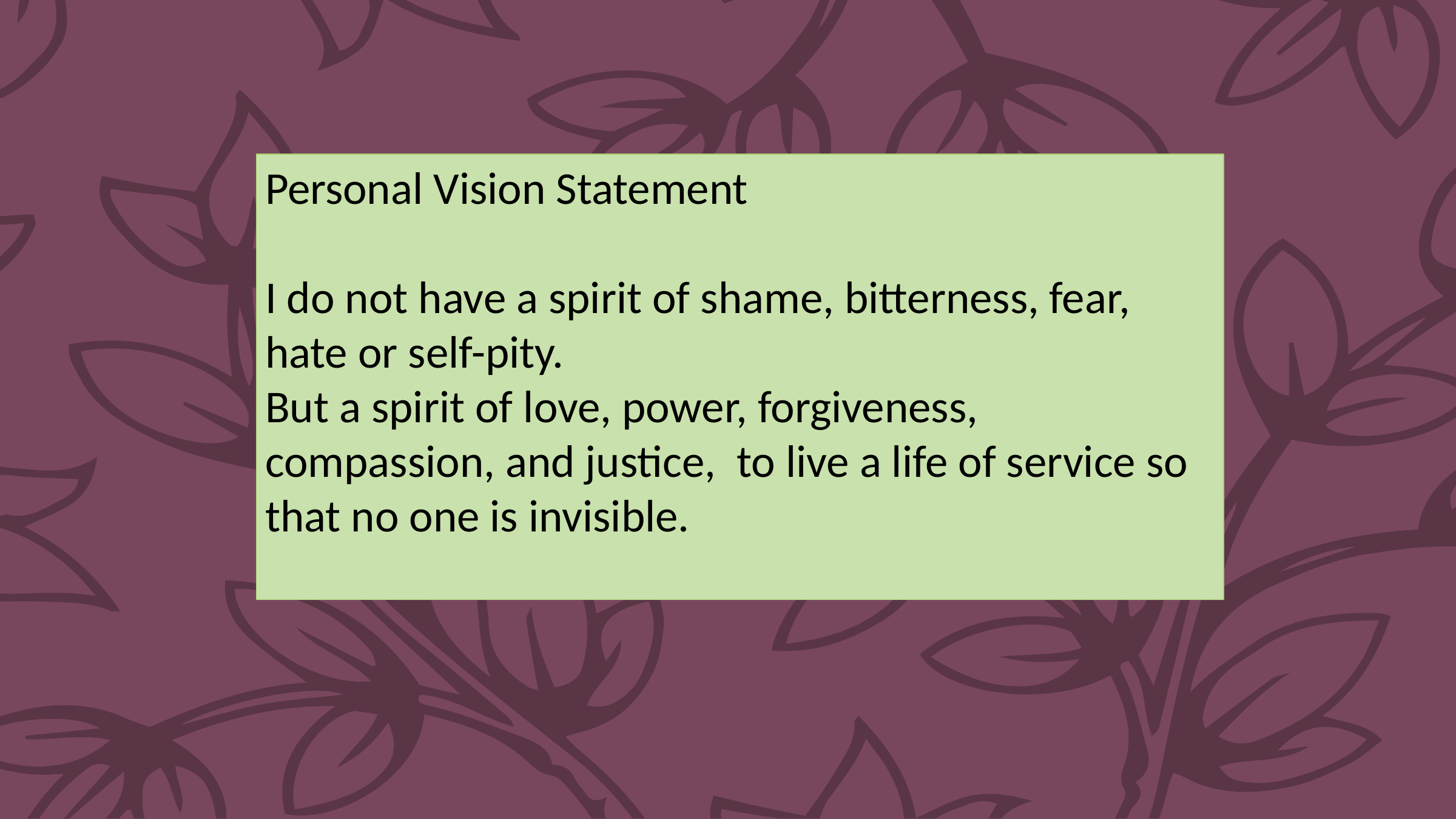

Personal Vision Statement

I do not have a spirit of shame, bitterness, fear, hate or self-pity.
But a spirit of love, power, forgiveness, compassion, and justice,  to live a life of service so that no one is invisible.